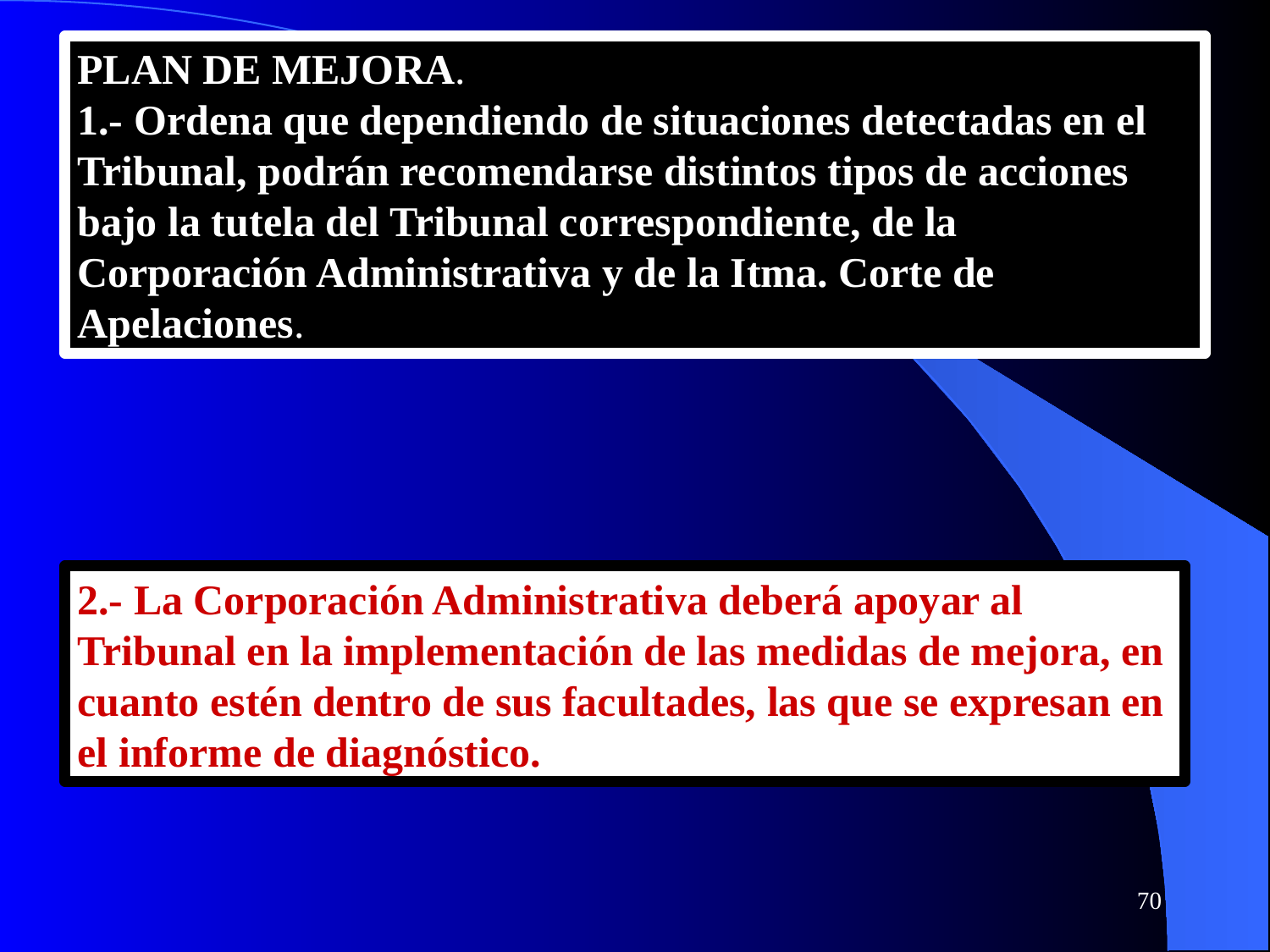

PLAN DE MEJORA.
1.- Ordena que dependiendo de situaciones detectadas en el
Tribunal, podrán recomendarse distintos tipos de acciones bajo la tutela del Tribunal correspondiente, de la Corporación Administrativa y de la Itma. Corte de Apelaciones.
2.- La Corporación Administrativa deberá apoyar al Tribunal en la implementación de las medidas de mejora, en cuanto estén dentro de sus facultades, las que se expresan en el informe de diagnóstico.
70